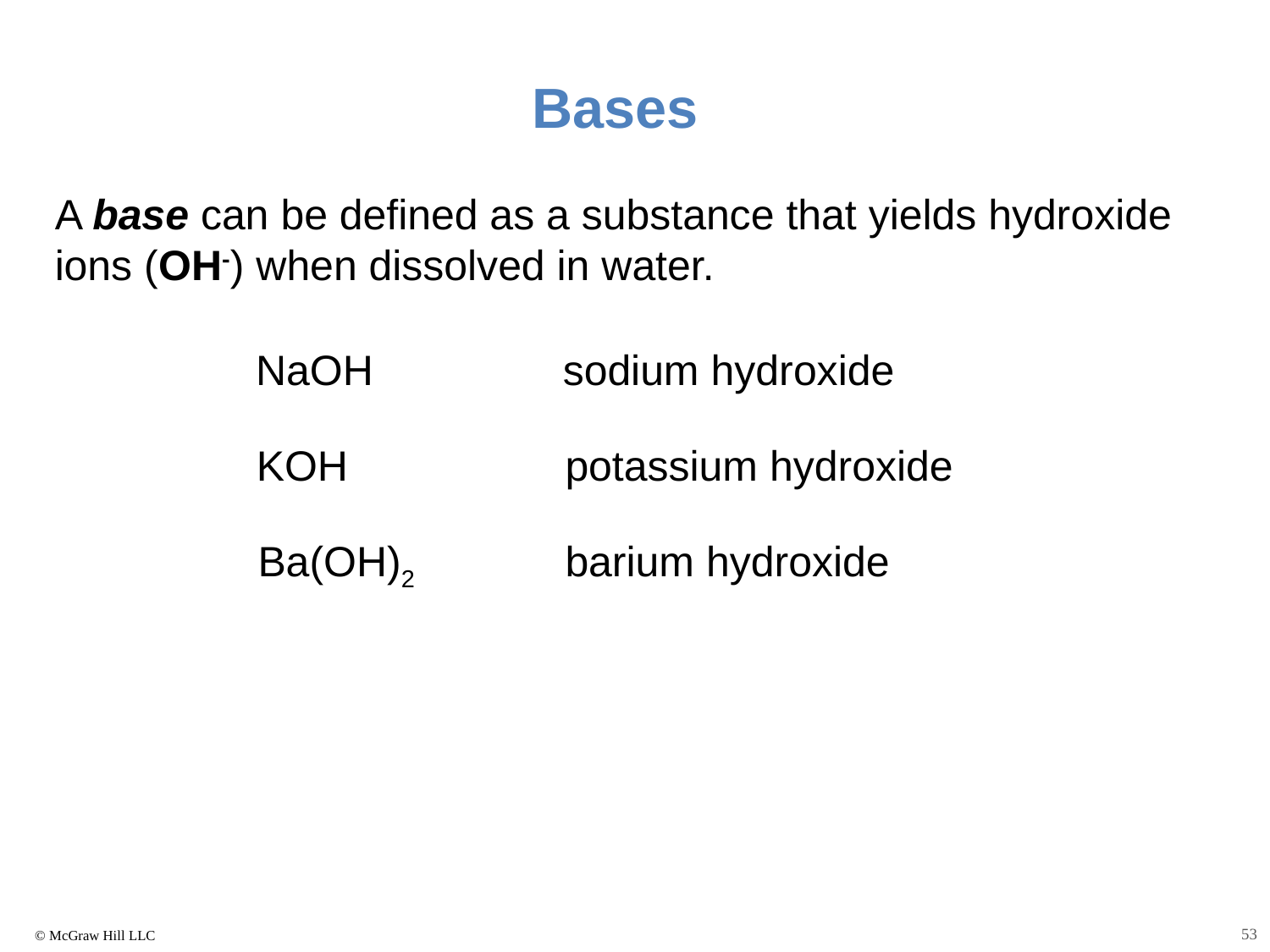

Bases
A base can be defined as a substance that yields hydroxide ions (OH-) when dissolved in water.
NaOH
sodium hydroxide
KOH
potassium hydroxide
Ba(OH)2
barium hydroxide
53